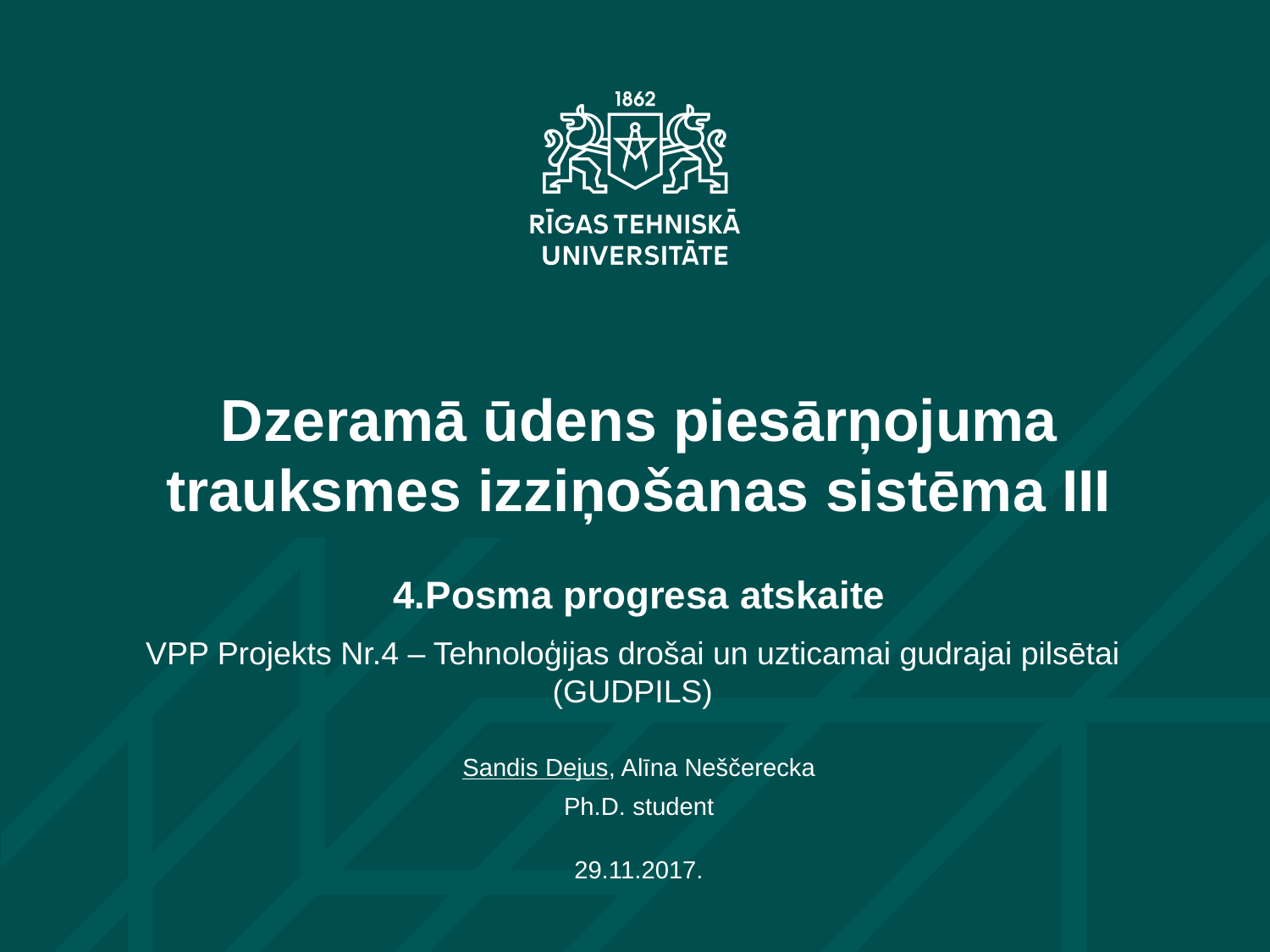

Dzeramā ūdens piesārņojuma trauksmes izziņošanas sistēma III

4.Posma progresa atskaite
VPP Projekts Nr.4 – Tehnoloģijas drošai un uzticamai gudrajai pilsētai (GUDPILS)
Sandis Dejus, Alīna Neščerecka
Ph.D. student
29.11.2017.